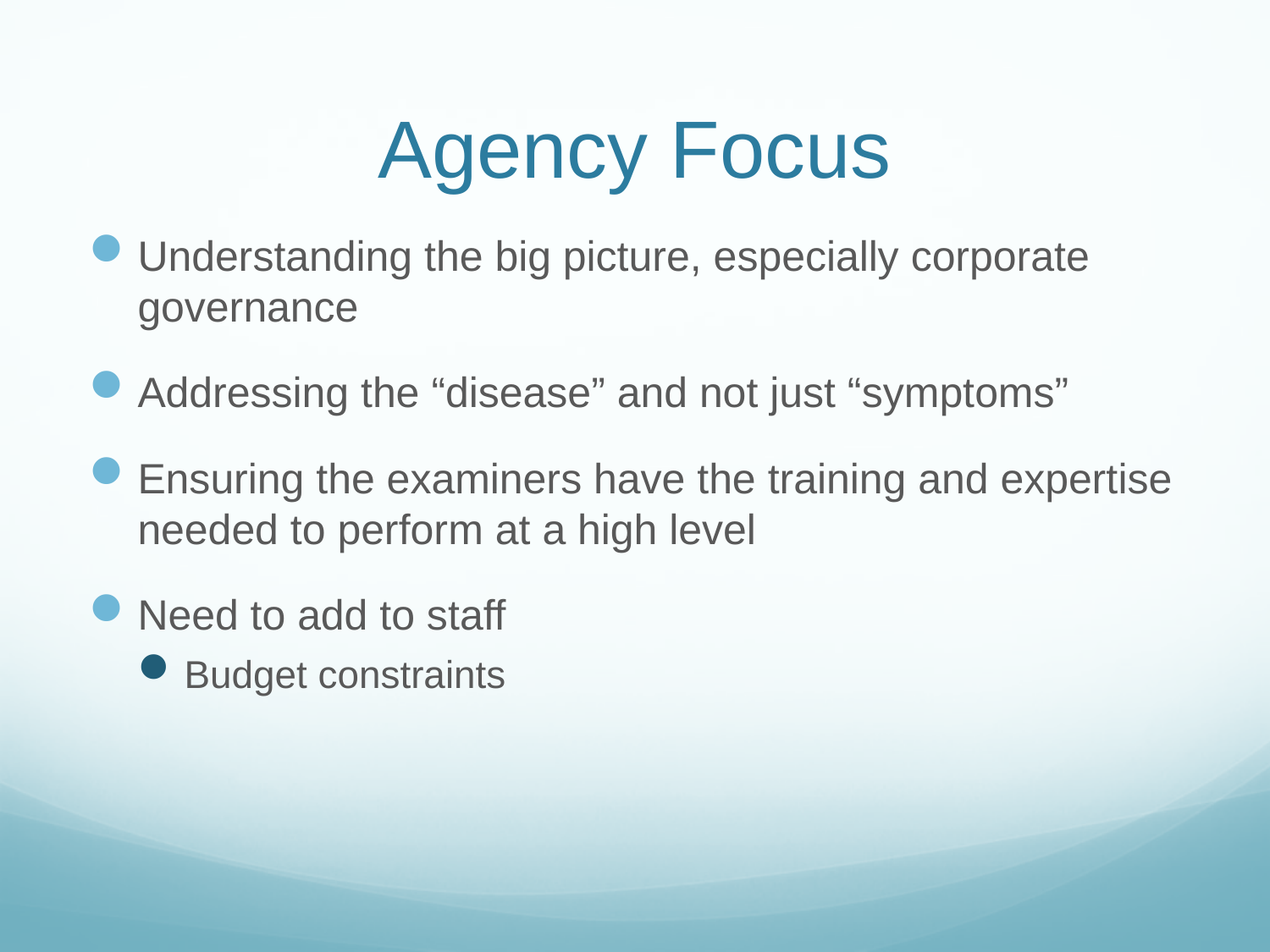

# Agency Focus
Understanding the big picture, especially corporate governance
Addressing the “disease” and not just “symptoms”
Ensuring the examiners have the training and expertise needed to perform at a high level
Need to add to staff
Budget constraints